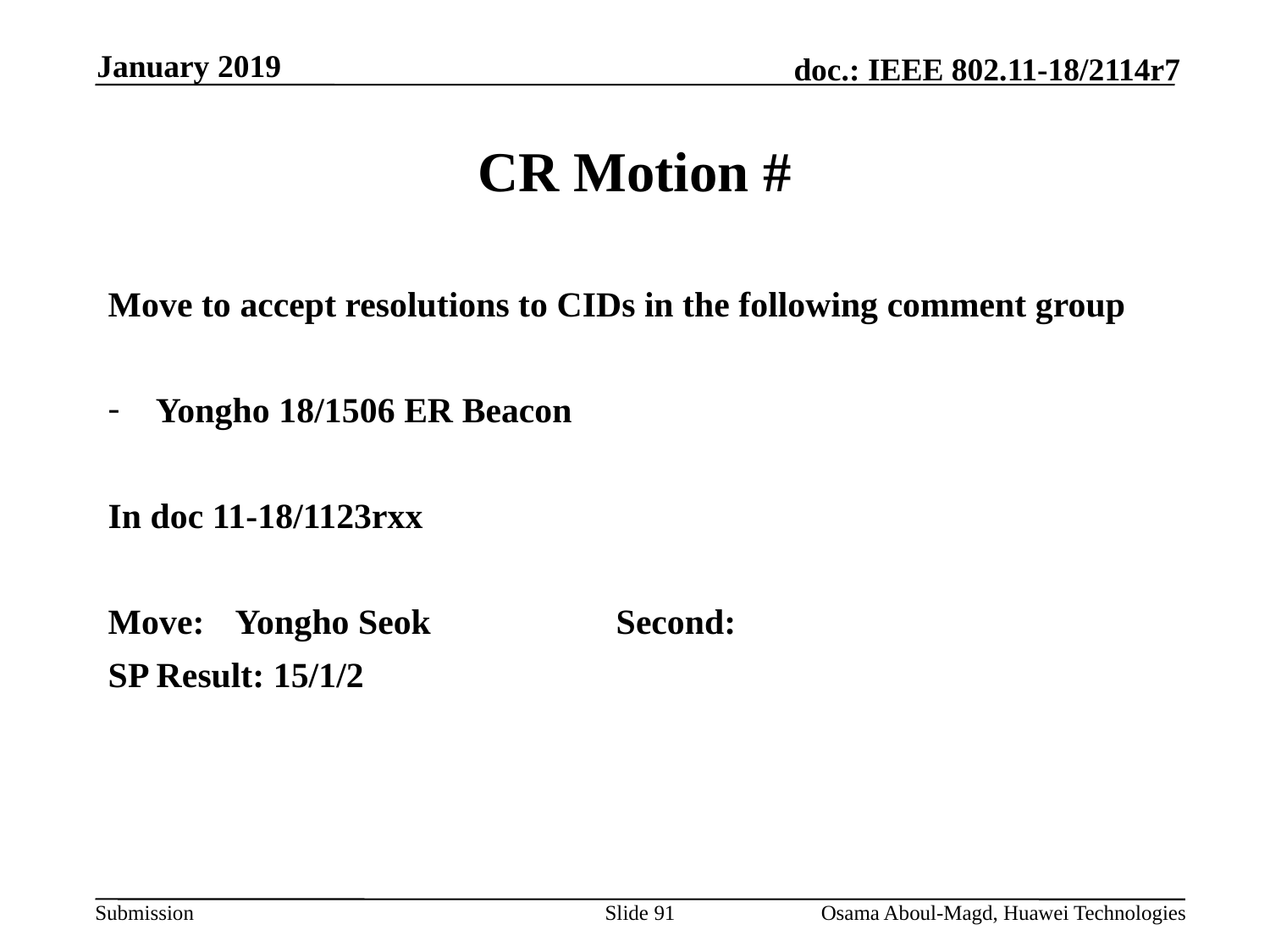

January 2019
# CR Motion #
Move to accept resolutions to CIDs in the following comment group

Yongho 18/1506 ER Beacon

In doc 11-18/1123rxx

Move:	Yongho Seok		Second:
SP Result: 15/1/2

Slide 91
Osama Aboul-Magd, Huawei Technologies